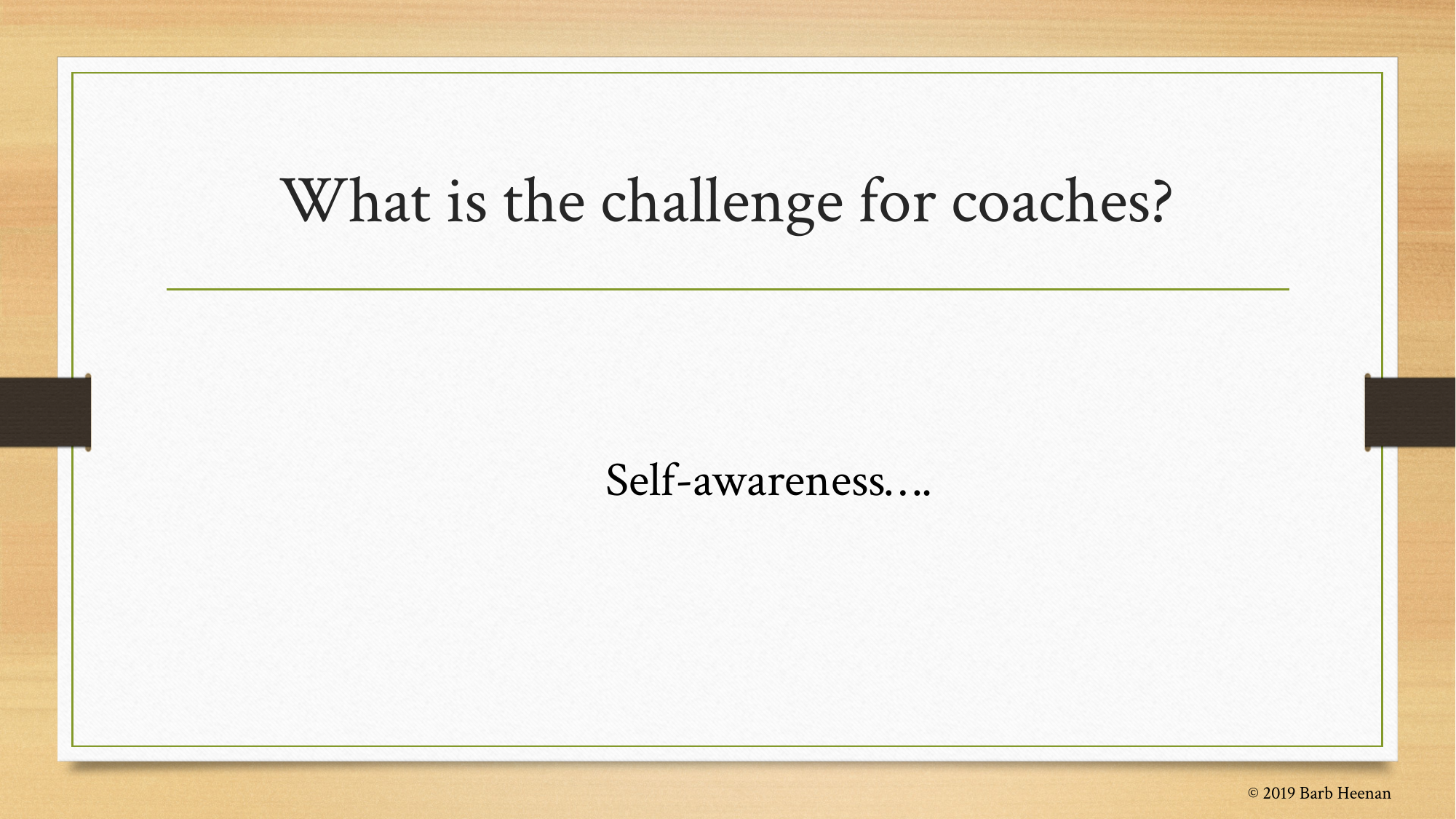

# What is the challenge for coaches?
Self-awareness….
© 2019 Barb Heenan